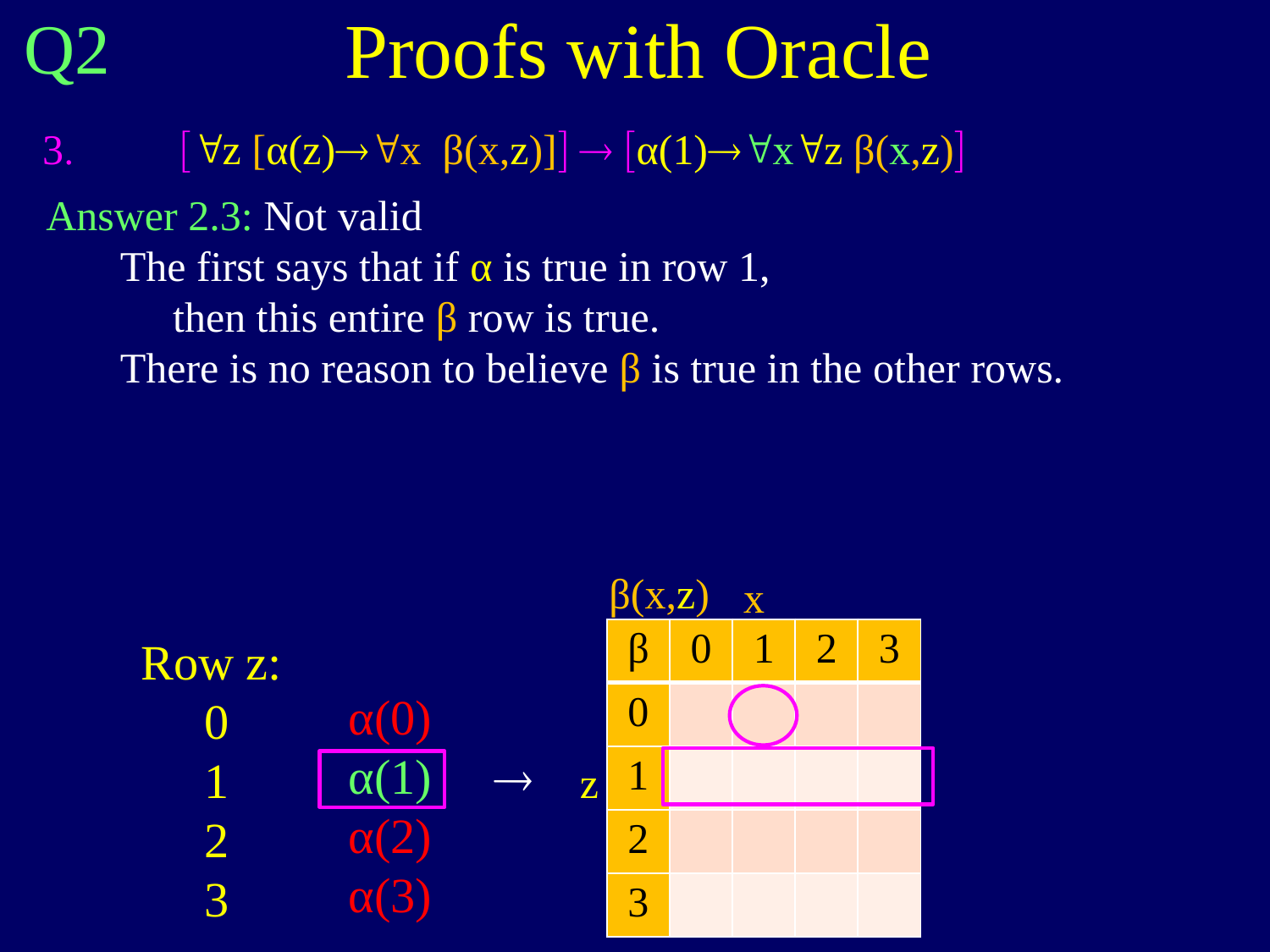

Proofs with Oracle
Q2
3.     [∀z [α(z)→∀x β(x,z)]] → [α(1)→∀x∀z β(x,z)]
Answer 2.3: Not valid
       The first says that if α is true in row 1,
            then this entire β row is true.
       There is no reason to believe β is true in the other rows.
β(x,z)
x
| β | 0 | 1 | 2 | 3 |
| --- | --- | --- | --- | --- |
| 0 |  |  |  |  |
| 1 |  |  |  |  |
| 2 |  |  |  |  |
| 3 |  |  |  |  |
Row z:
0
1
2
3
α(0)
α(1)
α(2)
α(3)

→

z